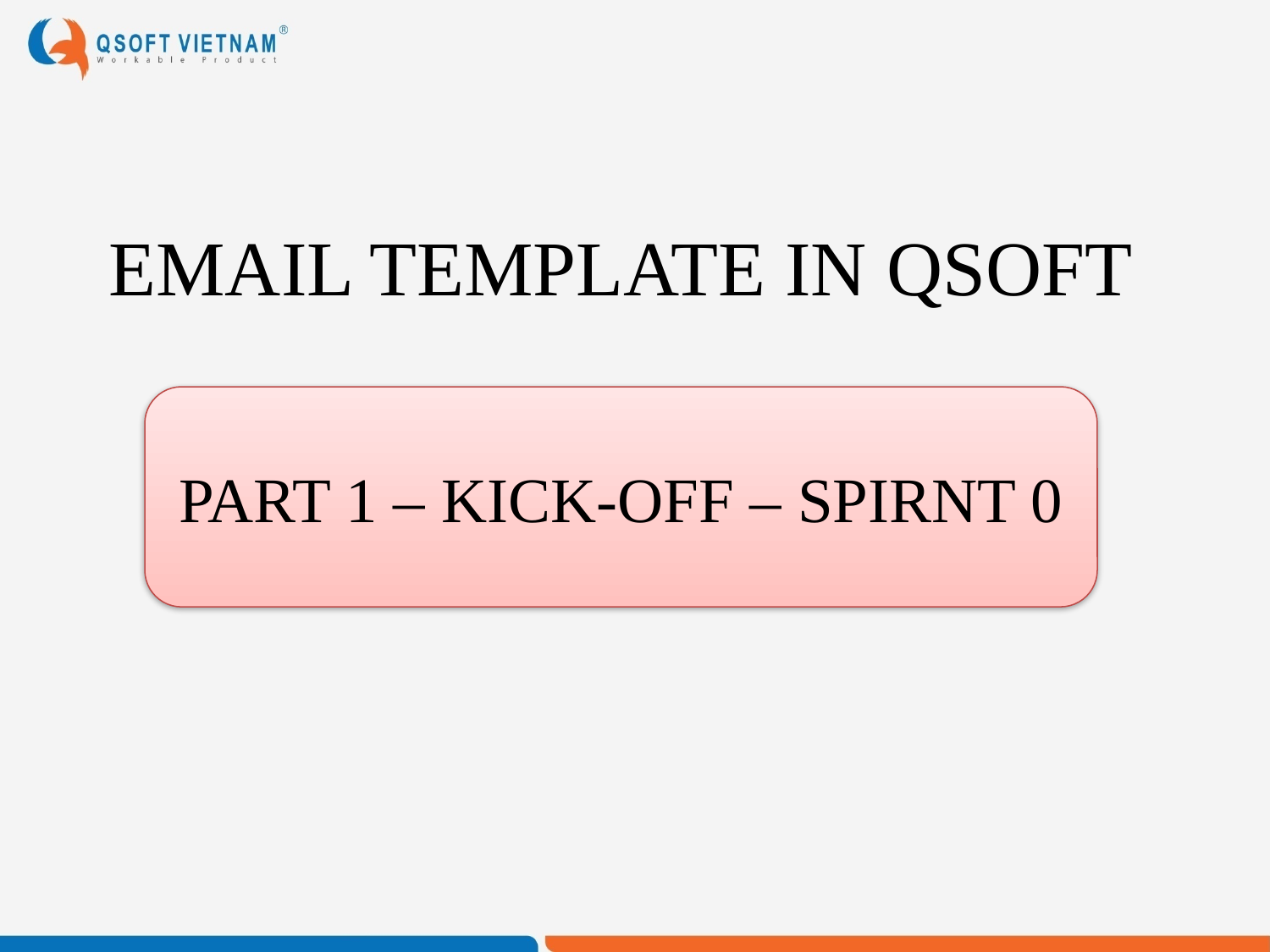

EMAIL TEMPLATE IN QSOFT

PART 1 – KICK-OFF – SPIRNT 0